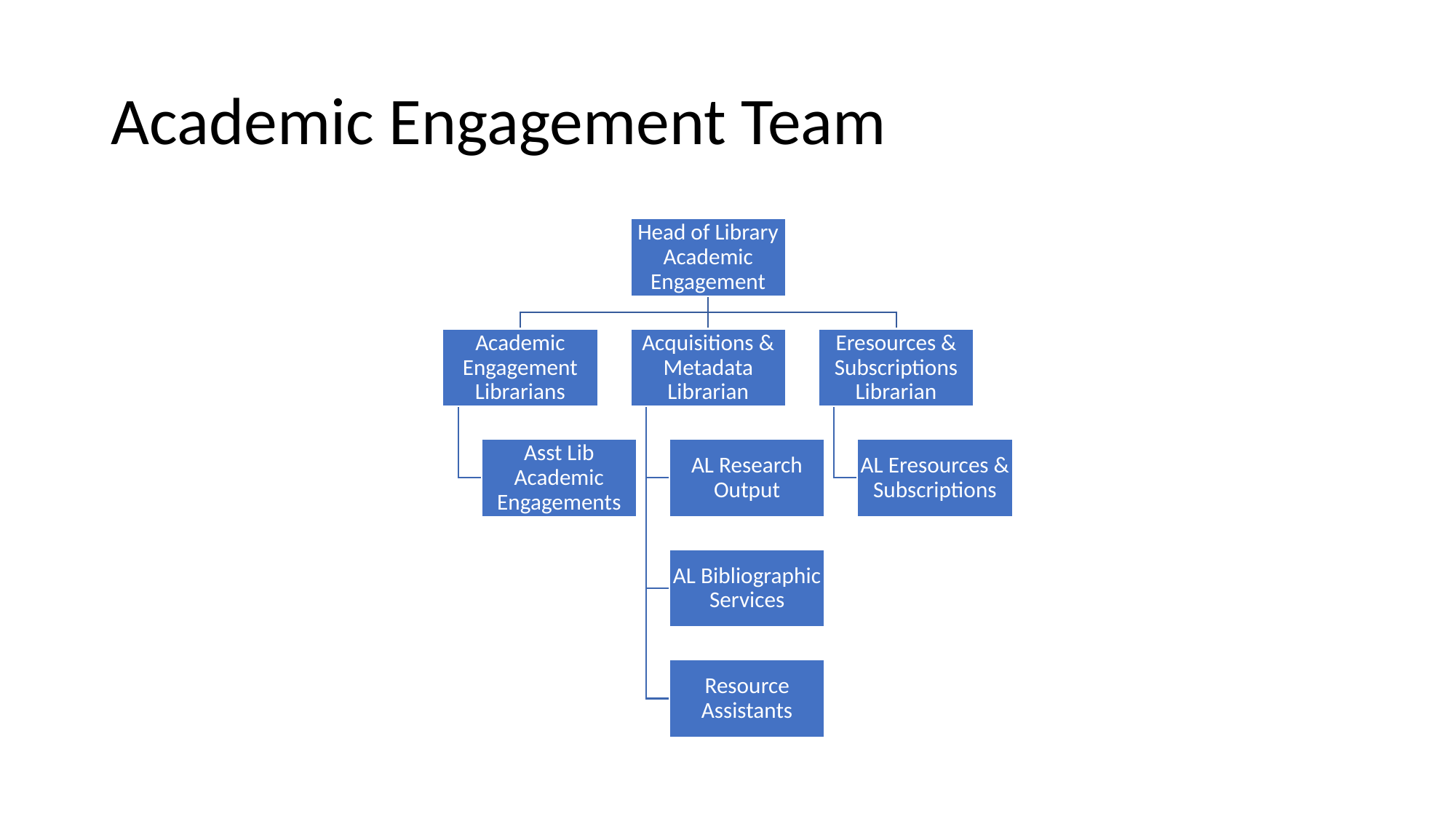

# Academic Engagement Team
Head of Library Academic Engagement
Academic Engagement Librarians
Asst Lib Academic Engagements
Acquisitions & Metadata Librarian
AL Research Output
AL Bibliographic Services
Resource Assistants
Eresources & Subscriptions Librarian
AL Eresources & Subscriptions